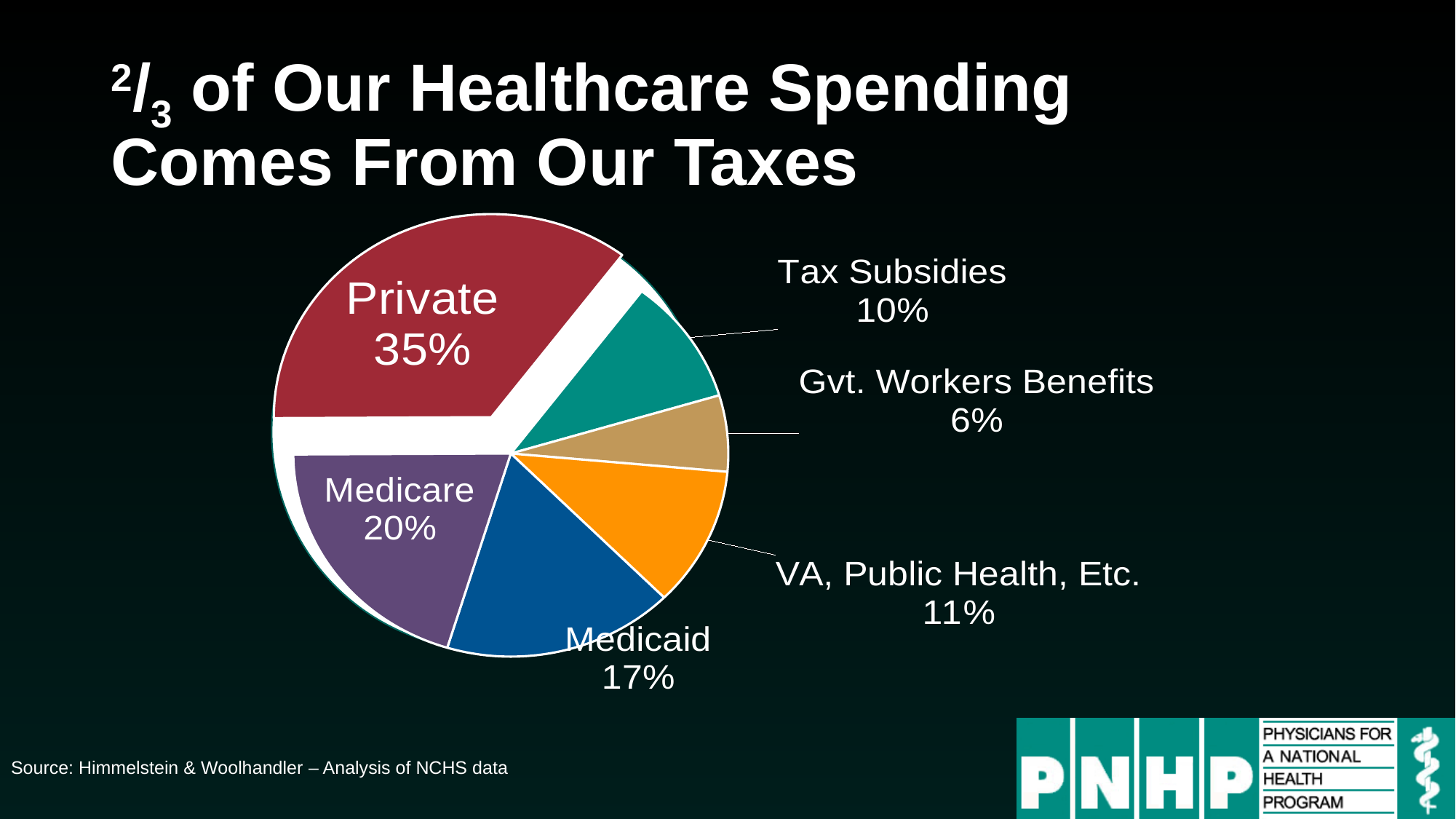

# 2/3 of Our Healthcare Spending Comes From Our Taxes

### Chart

| Category | Sales |
|---|---|
| Tax Subsidies | 0.1 |
| Gvt. Workers Benefits | 0.06 |
| VA, Public Health, Etc. | 0.11 |
| Medicaid | 0.17 |
| Medicare | 0.2 |
| Private | 0.35 |
Tax Funded
65%
Source: Himmelstein & Woolhandler – Analysis of NCHS data